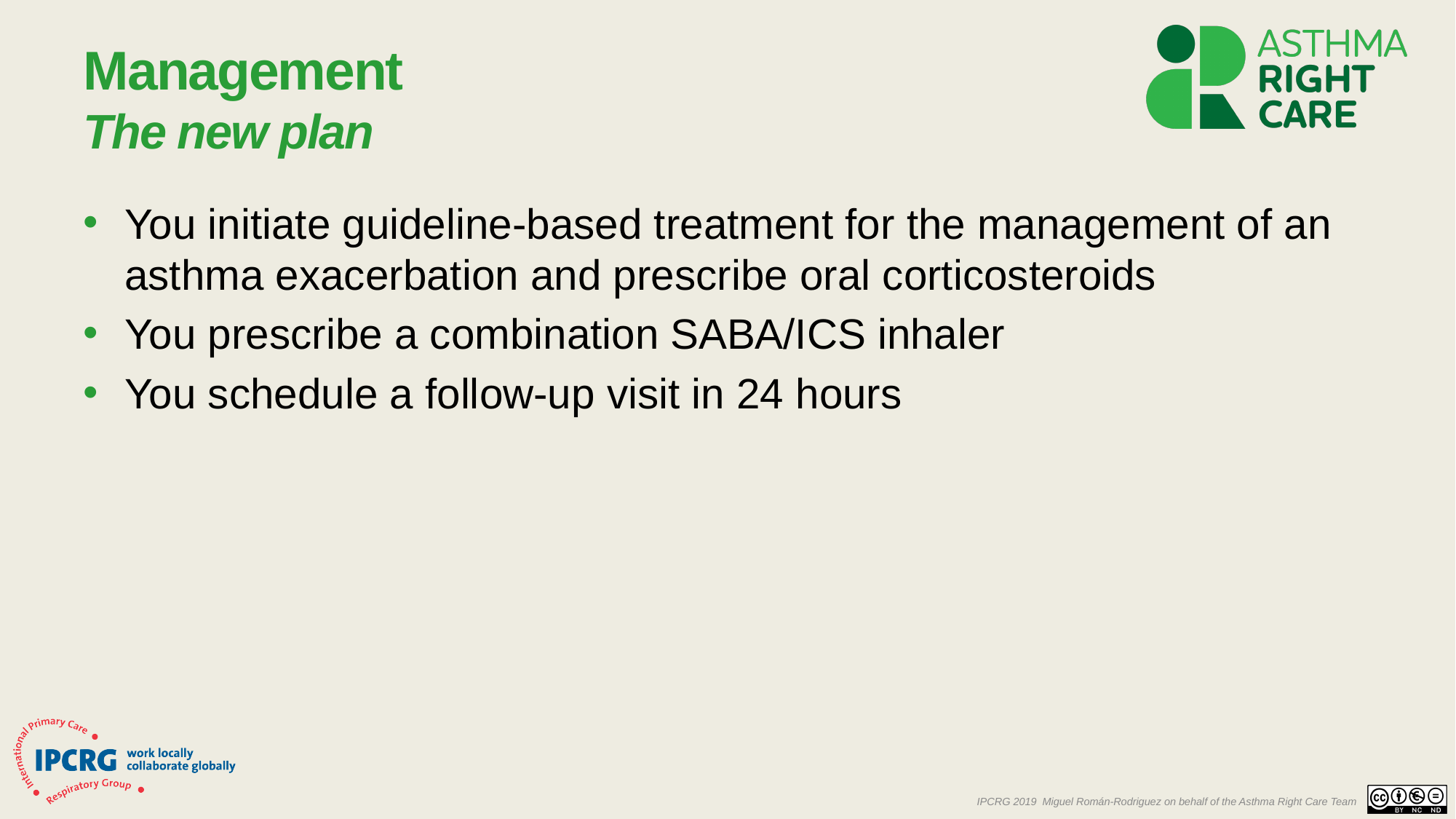

# Management The new plan
You initiate guideline-based treatment for the management of an asthma exacerbation and prescribe oral corticosteroids
You prescribe a combination SABA/ICS inhaler
You schedule a follow-up visit in 24 hours